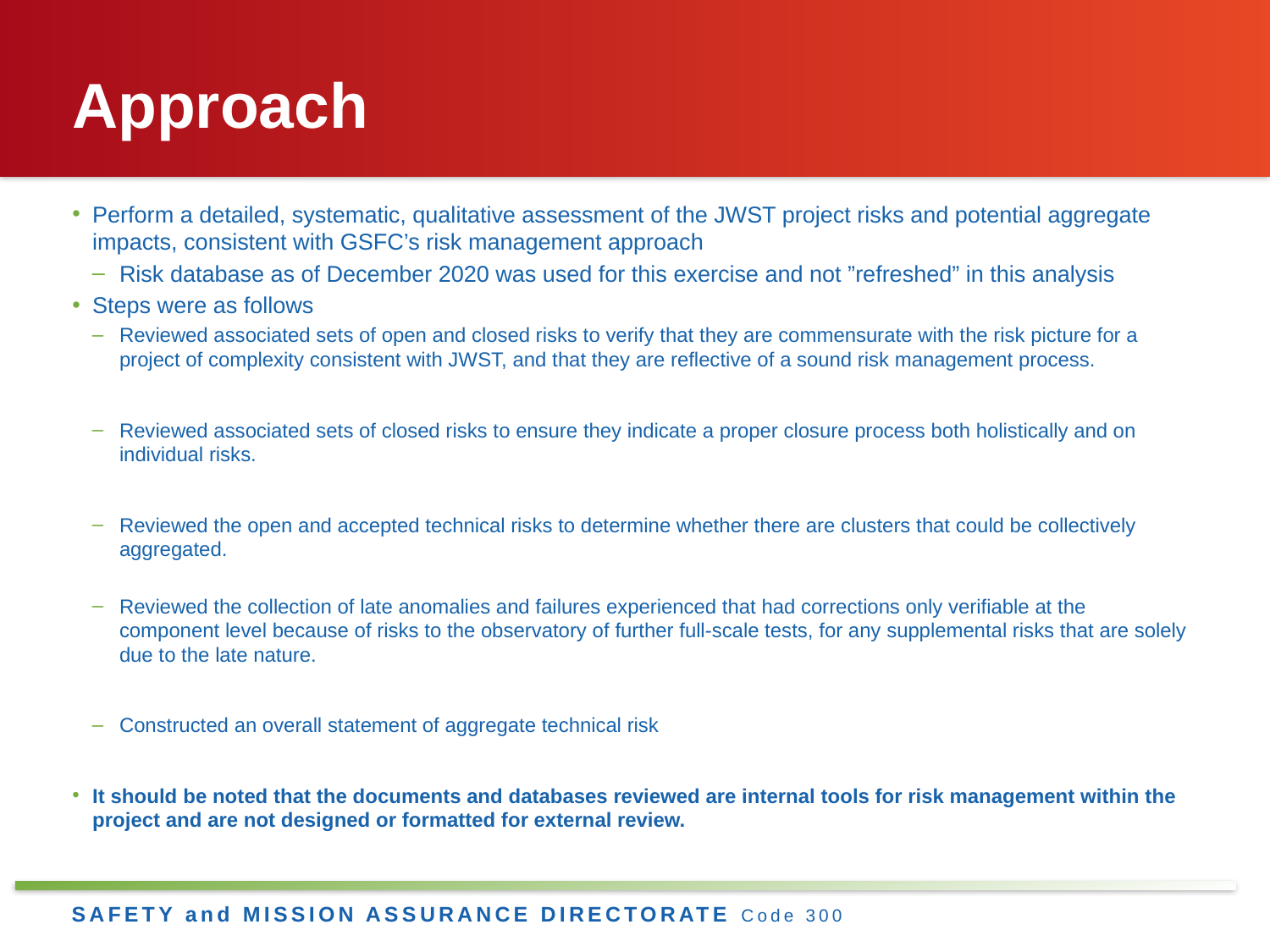

# Approach
Perform a detailed, systematic, qualitative assessment of the JWST project risks and potential aggregate impacts, consistent with GSFC’s risk management approach
Risk database as of December 2020 was used for this exercise and not ”refreshed” in this analysis
Steps were as follows
Reviewed associated sets of open and closed risks to verify that they are commensurate with the risk picture for a project of complexity consistent with JWST, and that they are reflective of a sound risk management process.

Reviewed associated sets of closed risks to ensure they indicate a proper closure process both holistically and on individual risks.

Reviewed the open and accepted technical risks to determine whether there are clusters that could be collectively aggregated.

Reviewed the collection of late anomalies and failures experienced that had corrections only verifiable at the component level because of risks to the observatory of further full-scale tests, for any supplemental risks that are solely due to the late nature.

Constructed an overall statement of aggregate technical risk

It should be noted that the documents and databases reviewed are internal tools for risk management within the project and are not designed or formatted for external review.